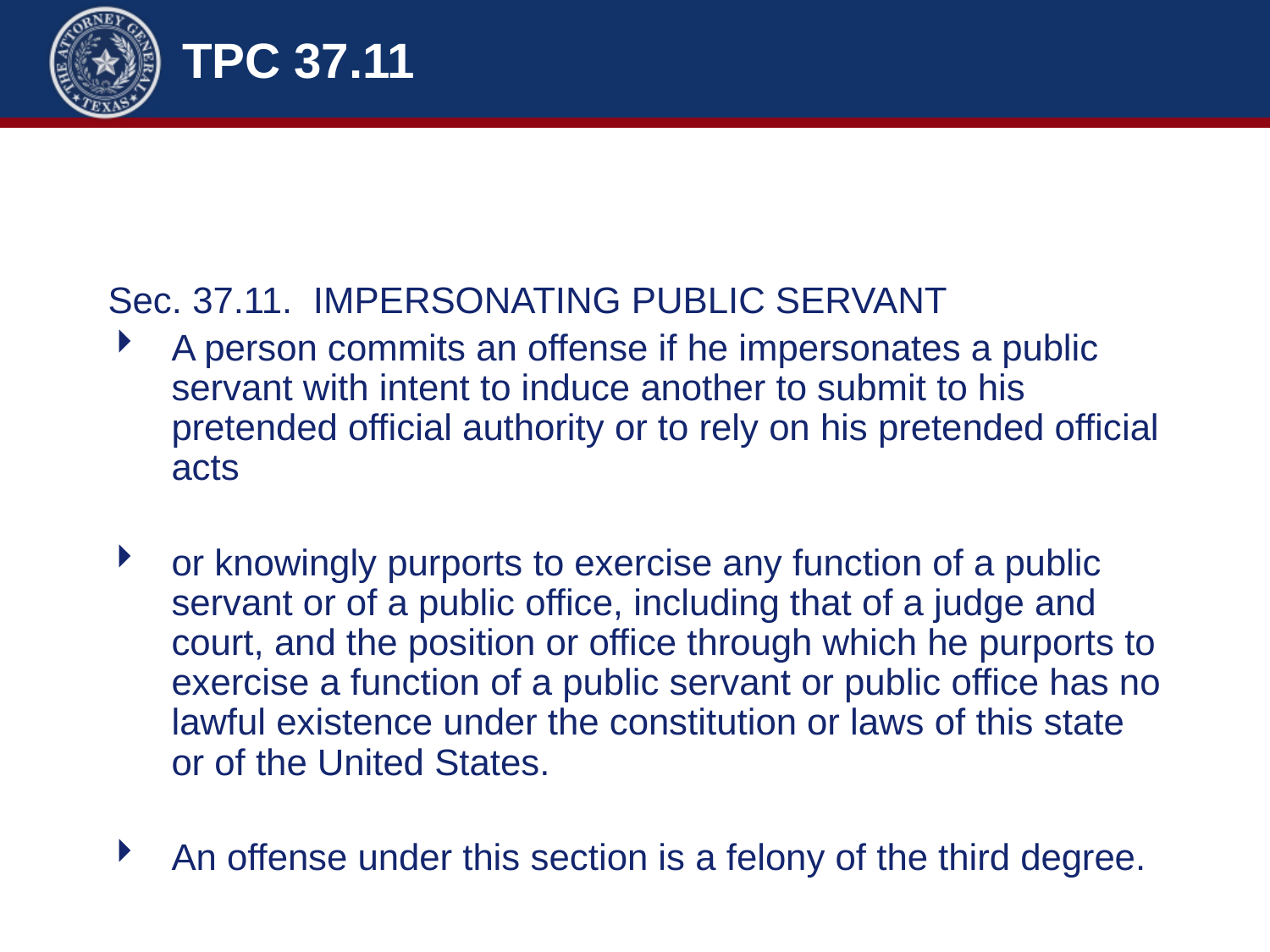

# TPC 37.11
Sec. 37.11.  IMPERSONATING PUBLIC SERVANT
A person commits an offense if he impersonates a public servant with intent to induce another to submit to his pretended official authority or to rely on his pretended official acts

or knowingly purports to exercise any function of a public servant or of a public office, including that of a judge and court, and the position or office through which he purports to exercise a function of a public servant or public office has no lawful existence under the constitution or laws of this state or of the United States.

An offense under this section is a felony of the third degree.